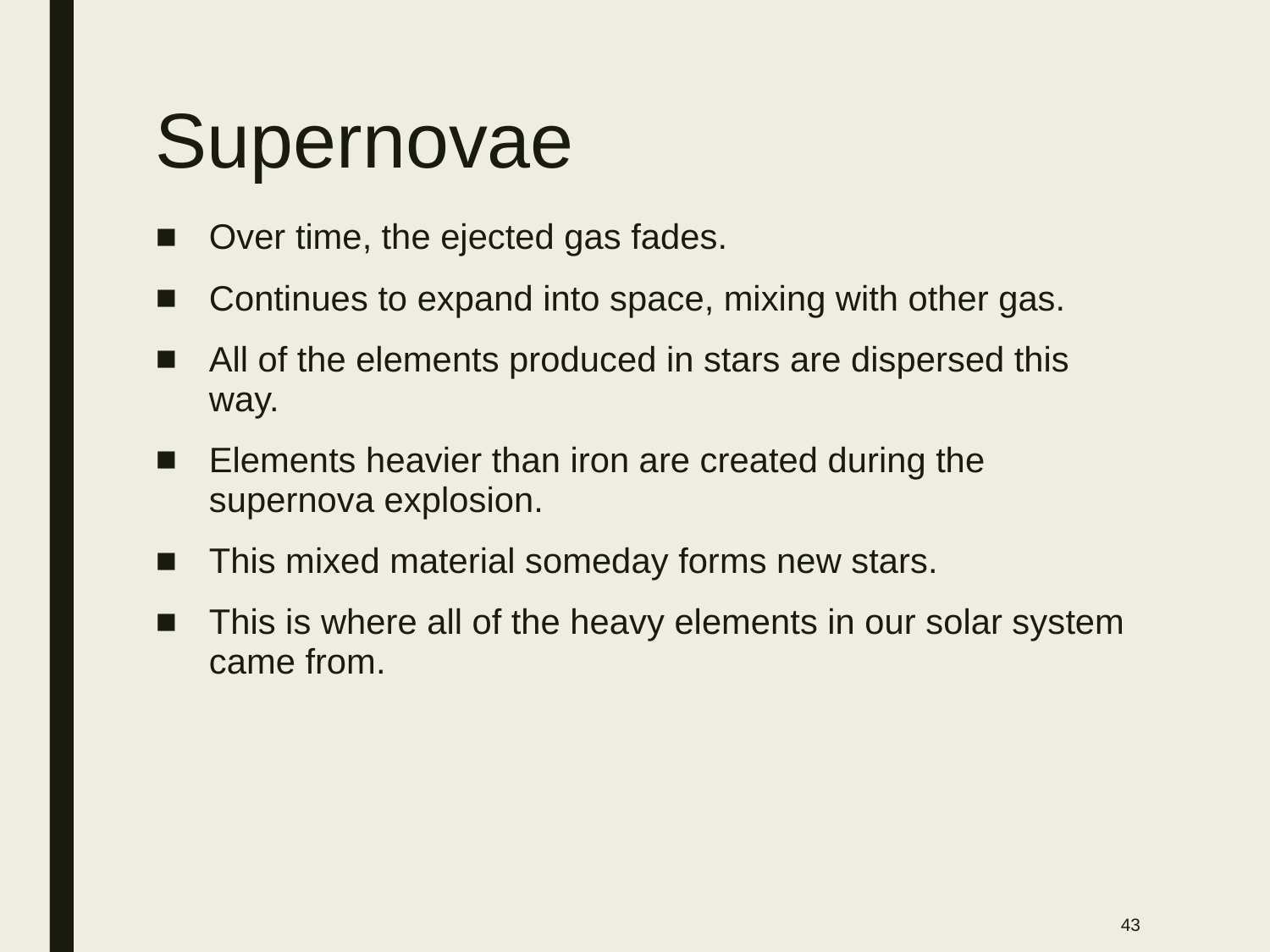

# Supernovae
Over time, the ejected gas fades.
Continues to expand into space, mixing with other gas.
All of the elements produced in stars are dispersed this way.
Elements heavier than iron are created during the supernova explosion.
This mixed material someday forms new stars.
This is where all of the heavy elements in our solar system came from.

43